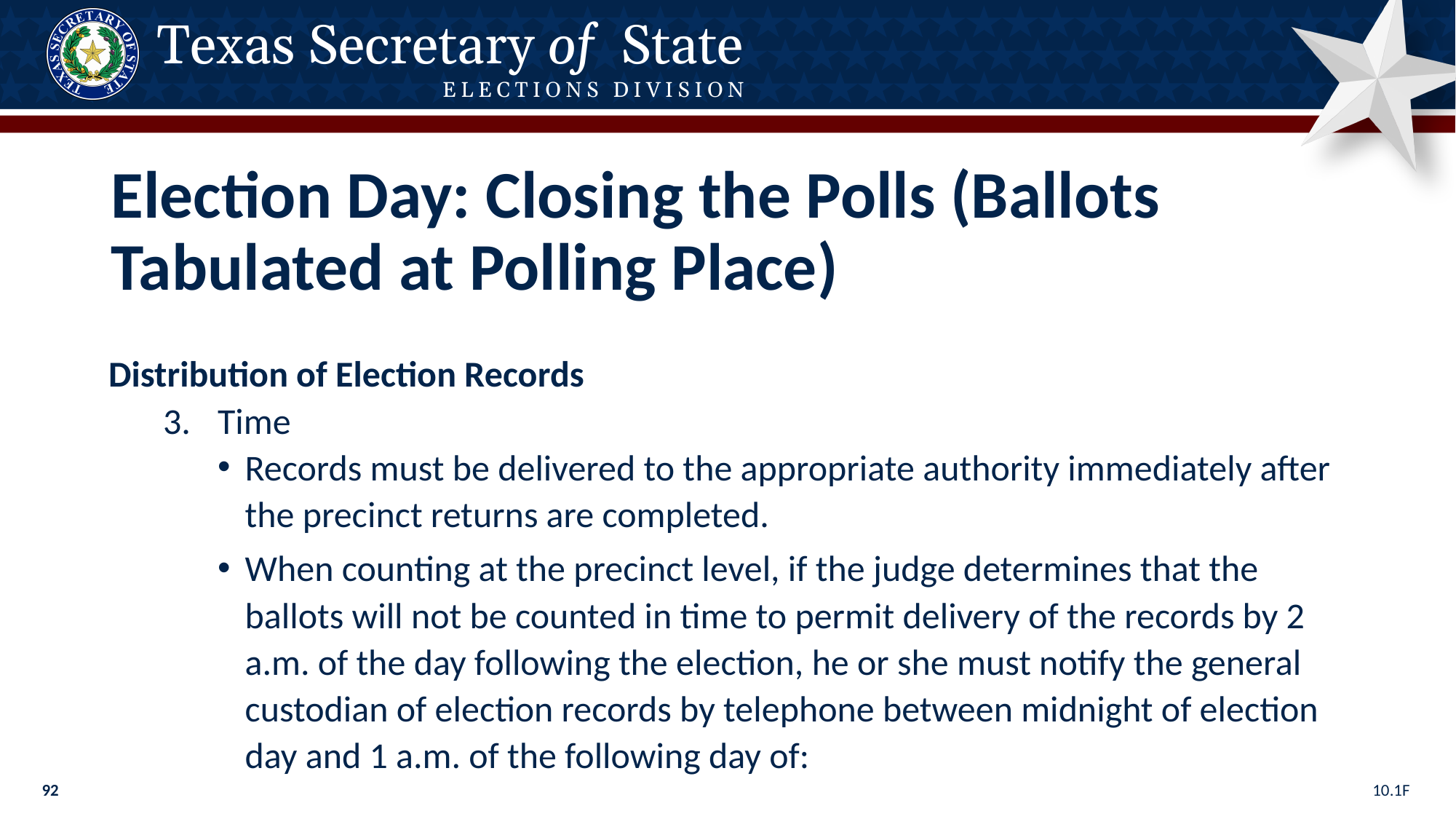

Election Day: Closing the Polls (Ballots Tabulated at Polling Place)
Distribution of Election Records
Time
Records must be delivered to the appropriate authority immediately after the precinct returns are completed.
When counting at the precinct level, if the judge determines that the ballots will not be counted in time to permit delivery of the records by 2 a.m. of the day following the election, he or she must notify the general custodian of election records by telephone between midnight of election day and 1 a.m. of the following day of:
10.1F
92